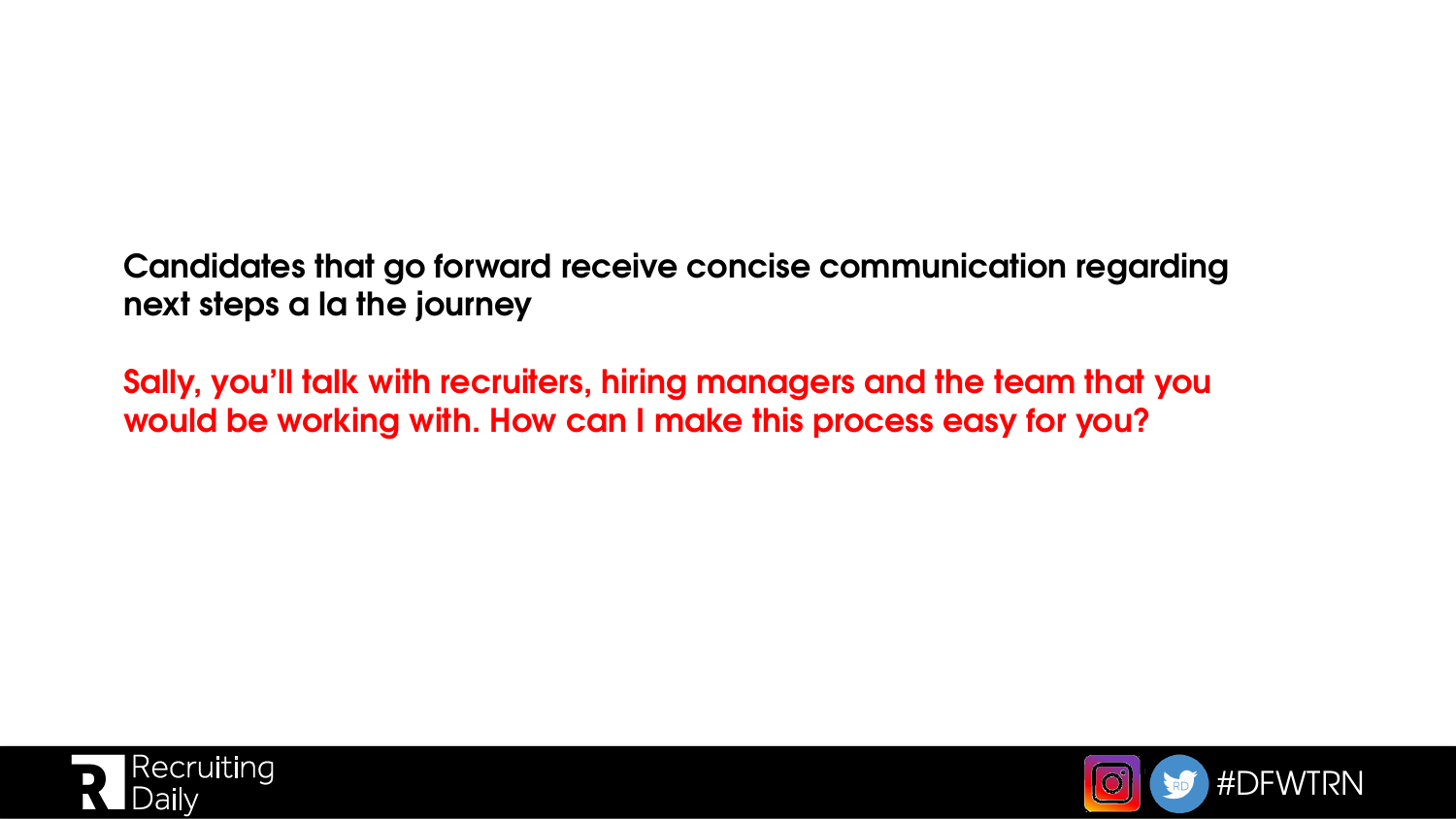

# Candidates that go forward receive concise communication regarding next steps a la the journey Sally, you’ll talk with recruiters, hiring managers and the team that you would be working with. How can I make this process easy for you?